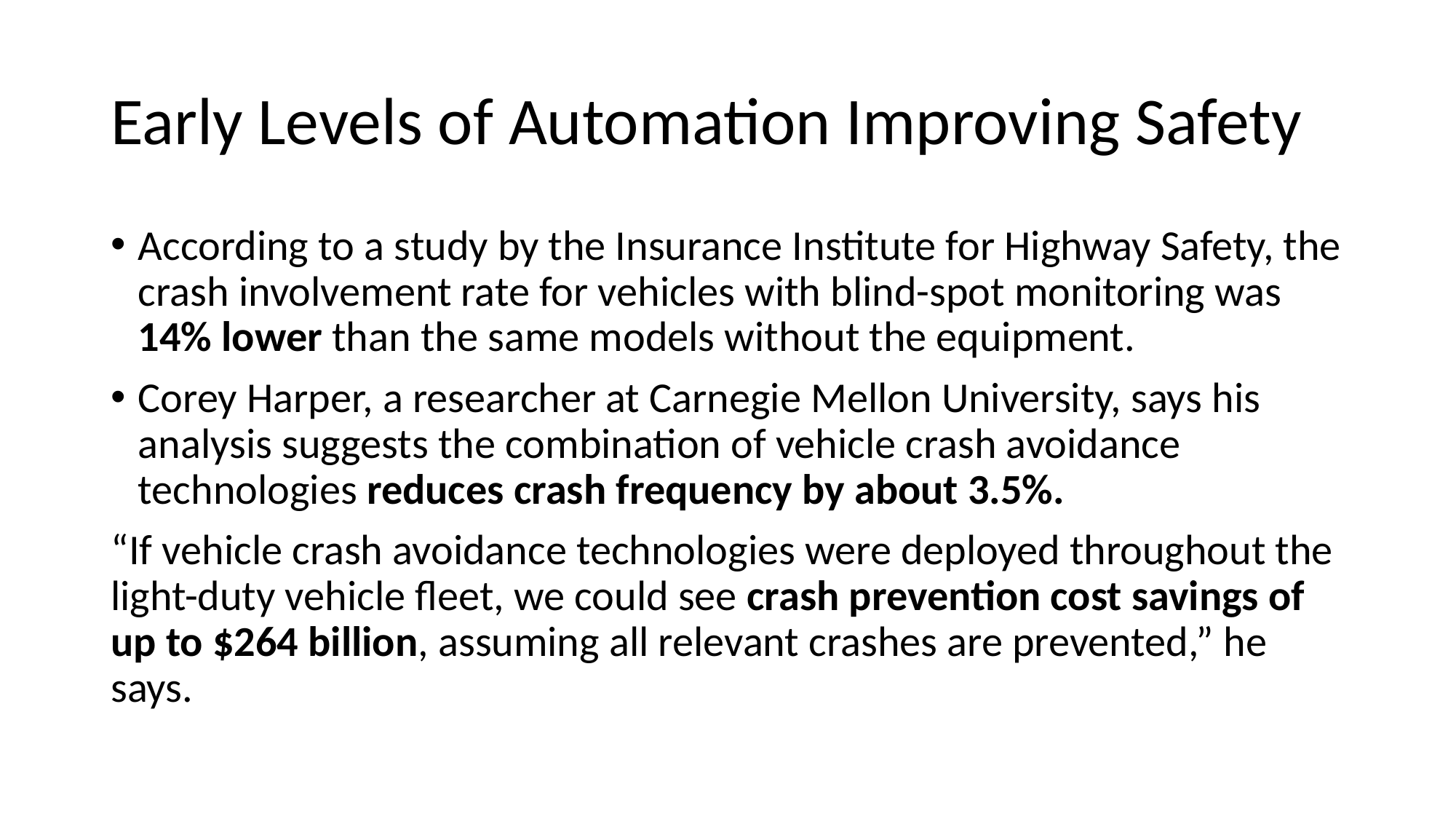

# Early Levels of Automation Improving Safety
According to a study by the Insurance Institute for Highway Safety, the crash involvement rate for vehicles with blind-spot monitoring was 14% lower than the same models without the equipment.
Corey Harper, a researcher at Carnegie Mellon University, says his analysis suggests the combination of vehicle crash avoidance technologies reduces crash frequency by about 3.5%.
“If vehicle crash avoidance technologies were deployed throughout the light-duty vehicle fleet, we could see crash prevention cost savings of up to $264 billion, assuming all relevant crashes are prevented,” he says.